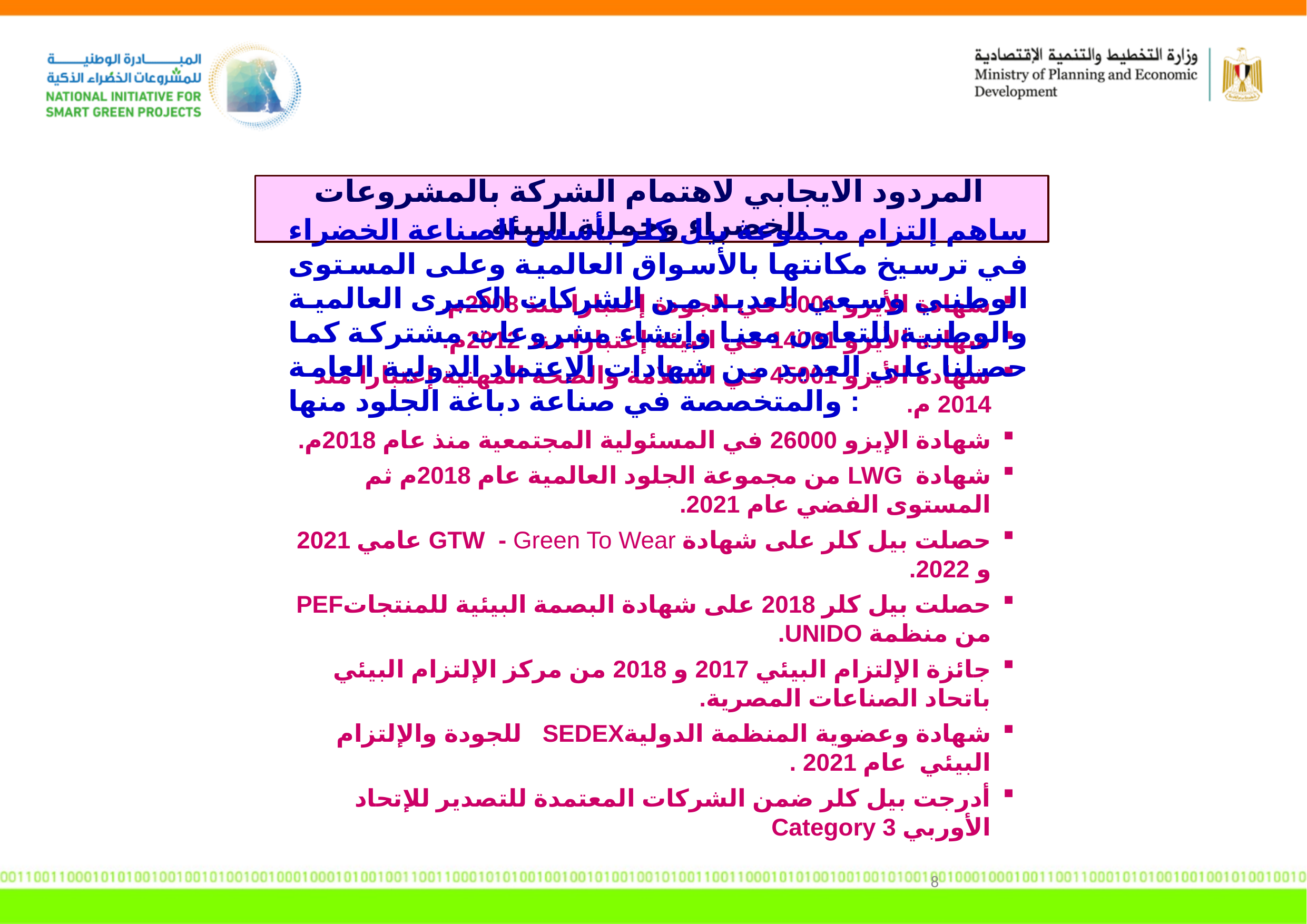

# المردود الايجابي لاهتمام الشركة بالمشروعات الخضراء وحماية البيئة
ساهم إلتزام مجموعة بيل كلر بأسس الصناعة الخضراء في ترسيخ مكانتها بالأسواق العالمية وعلى المستوى الوطني وسعي العديد من الشركات الكبرى العالمية والوطنية للتعاون معنا وإنشاء مشروعات مشتركة كما حصلنا على العديد من شهادات الإعتماد الدولية العامة والمتخصصة في صناعة دباغة الجلود منها :
شهادة الأيزو 9001 في الجودة إعتبارا منذ 2008م.
شهادة الأيزو 14001 في البيئة إعتبارا منذ 2012م.
شهادة الأيزو 45001 في السلامة والصحة المهنية إعتبارا منذ 2014 م.
شهادة الإيزو 26000 في المسئولية المجتمعية منذ عام 2018م.
شهادة  LWG من مجموعة الجلود العالمية عام 2018م ثم المستوى الفضي عام 2021.
حصلت بيل كلر على شهادة GTW  - Green To Wear عامي 2021 و 2022.
حصلت بيل كلر 2018 على شهادة البصمة البيئية للمنتجاتPEF  من منظمة UNIDO.
جائزة الإلتزام البيئي 2017 و 2018 من مركز الإلتزام البيئي باتحاد الصناعات المصرية.
شهادة وعضوية المنظمة الدوليةSEDEX   للجودة والإلتزام البيئي  عام 2021 .
أدرجت بيل كلر ضمن الشركات المعتمدة للتصدير للإتحاد الأوربي Category 3
8